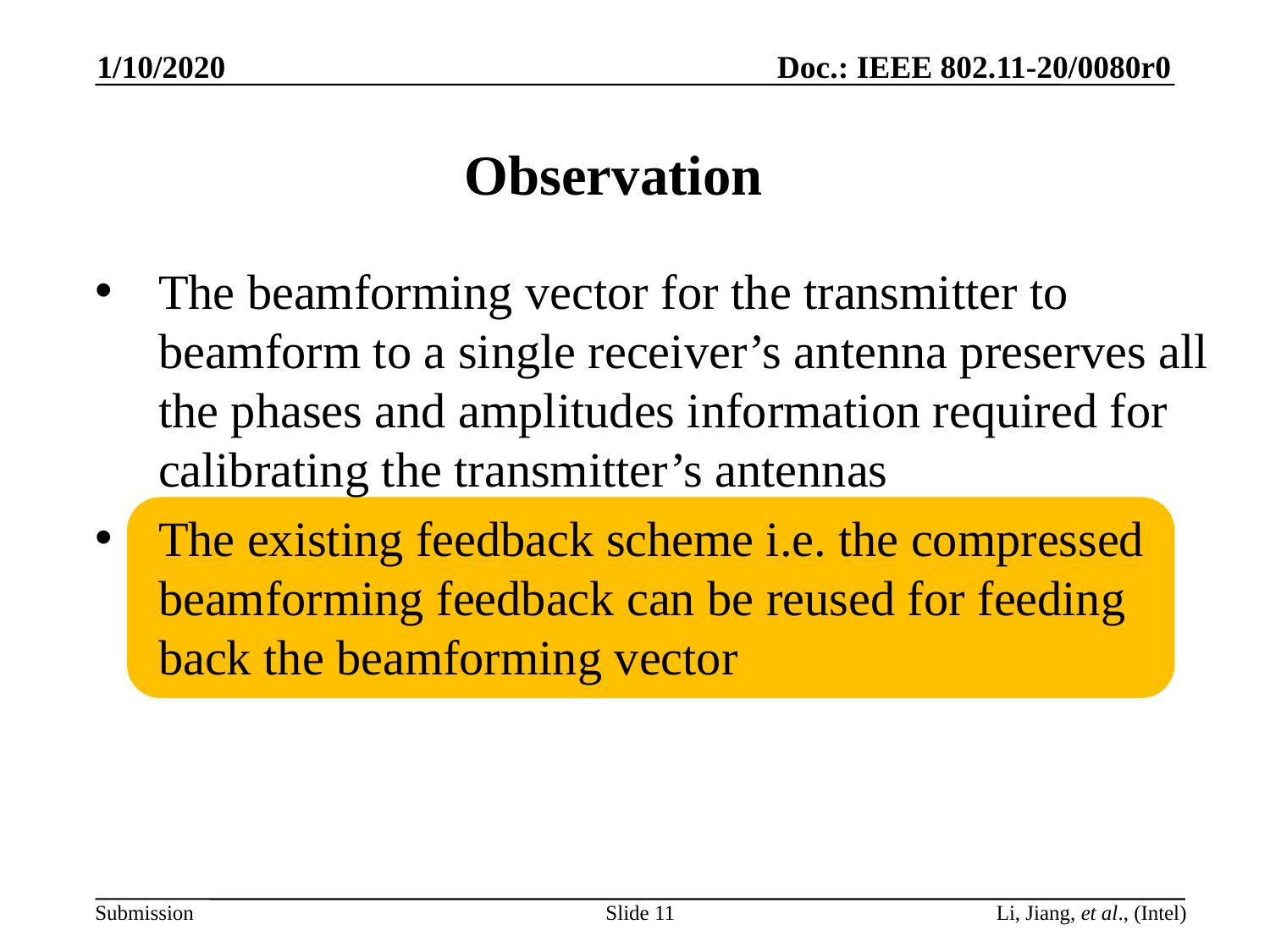

1/10/2020
# Observation
The beamforming vector for the transmitter to beamform to a single receiver’s antenna preserves all the phases and amplitudes information required for calibrating the transmitter’s antennas
The existing feedback scheme i.e. the compressed beamforming feedback can be reused for feeding back the beamforming vector

Slide 11
Li, Jiang, et al., (Intel)